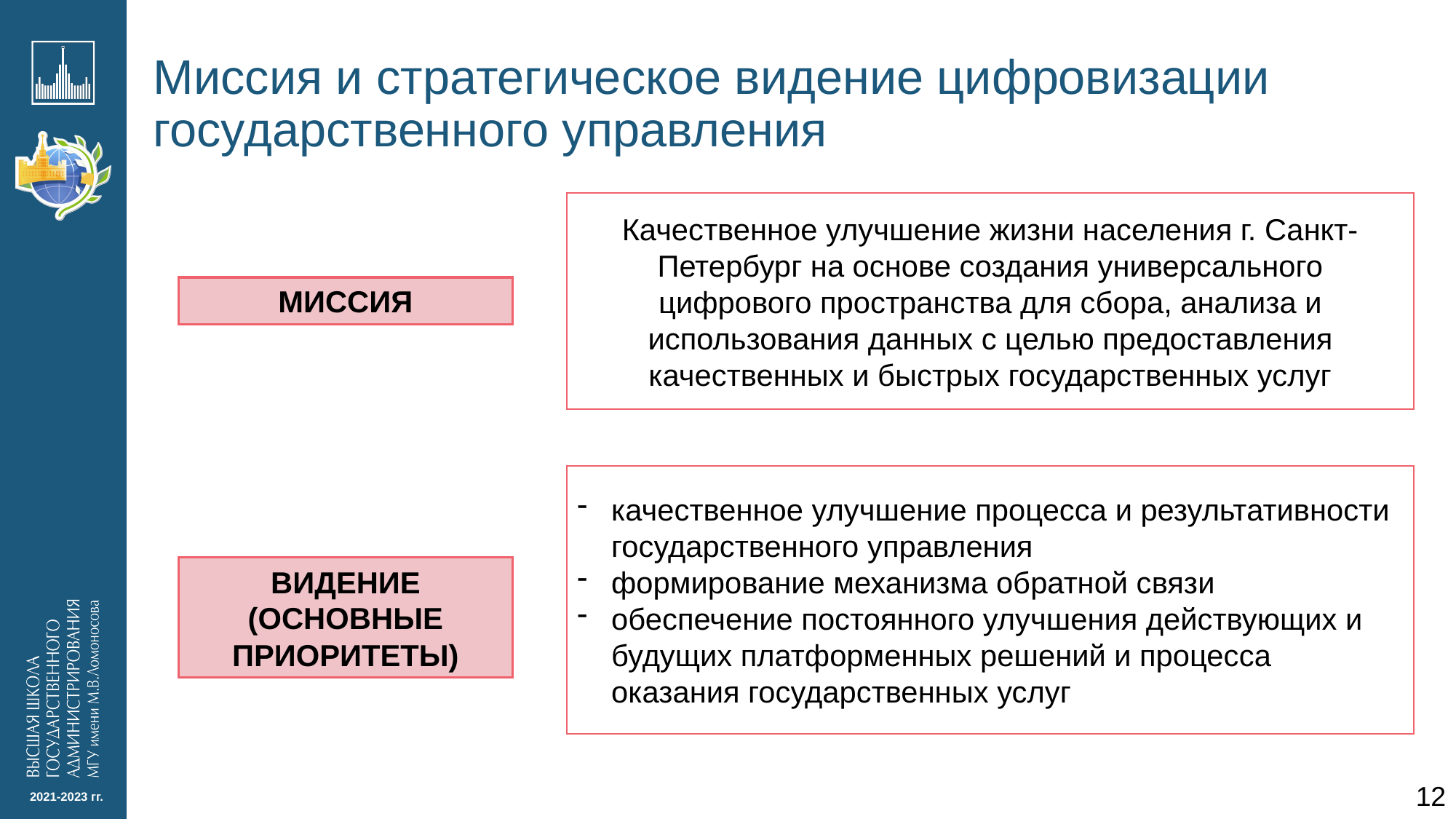

# Миссия и стратегическое видение цифровизации государственного управления
Качественное улучшение жизни населения г. Санкт-Петербург на основе создания универсального цифрового пространства для сбора, анализа и использования данных с целью предоставления качественных и быстрых государственных услуг
МИССИЯ
качественное улучшение процесса и результативности государственного управления
формирование механизма обратной связи
обеспечение постоянного улучшения действующих и будущих платформенных решений и процесса оказания государственных услуг
ВИДЕНИЕ (ОСНОВНЫЕ ПРИОРИТЕТЫ)
2021-2023 гг.
12